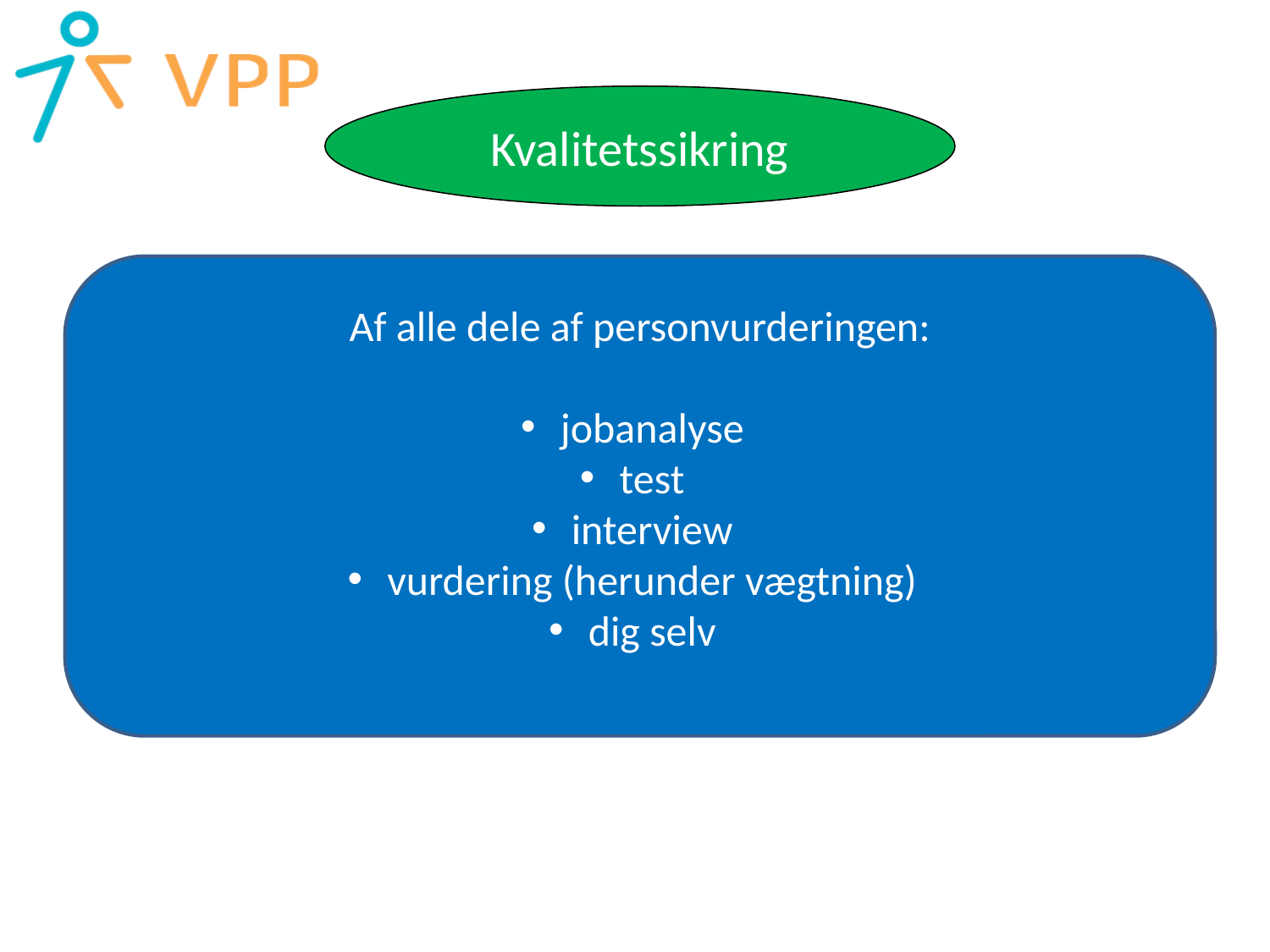

Kvalitetssikring
Af alle dele af personvurderingen:

 jobanalyse
 test
 interview
 vurdering (herunder vægtning)
 dig selv